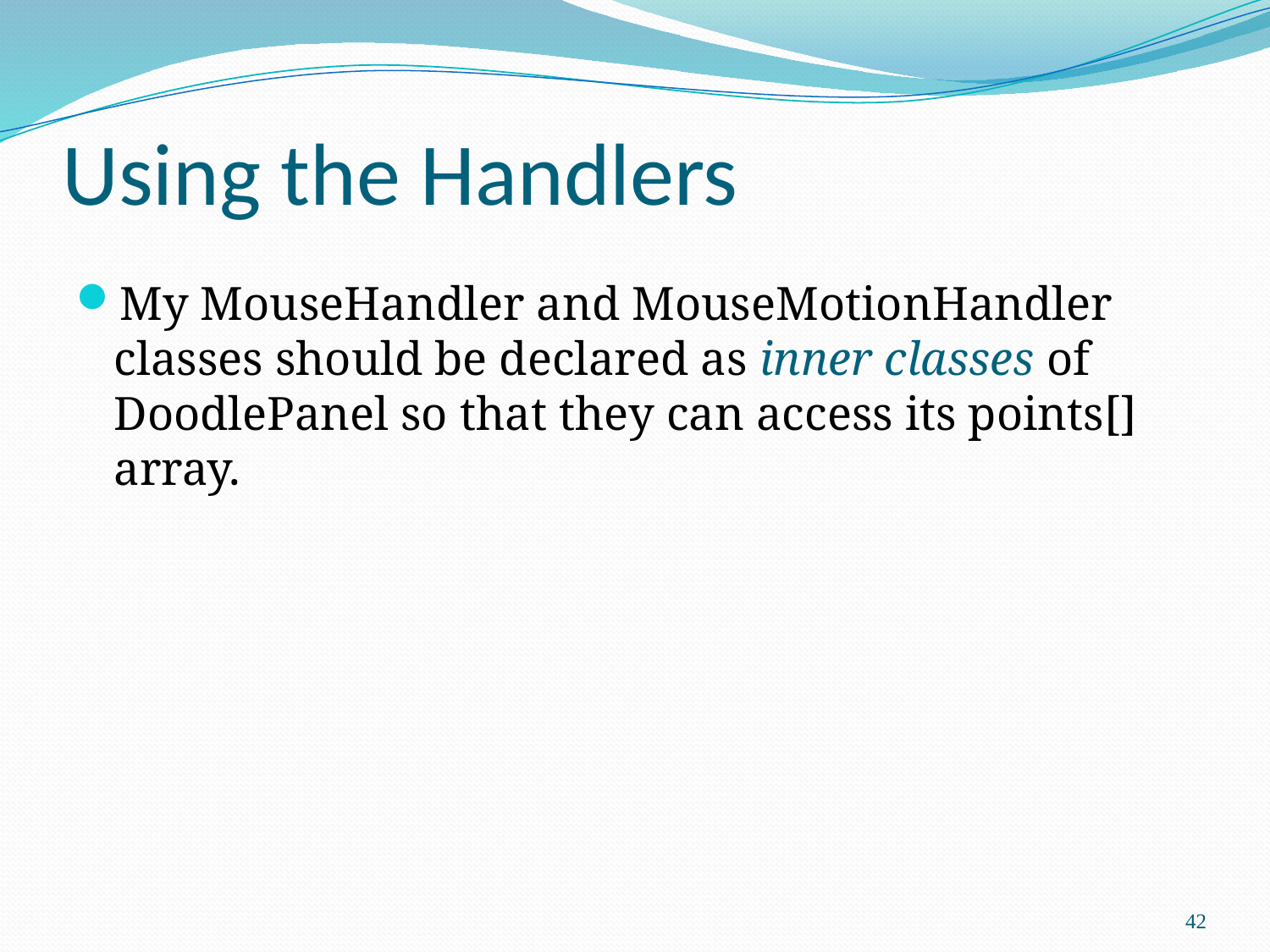

# Using the Handlers
My MouseHandler and MouseMotionHandler classes should be declared as inner classes of DoodlePanel so that they can access its points[] array.
42